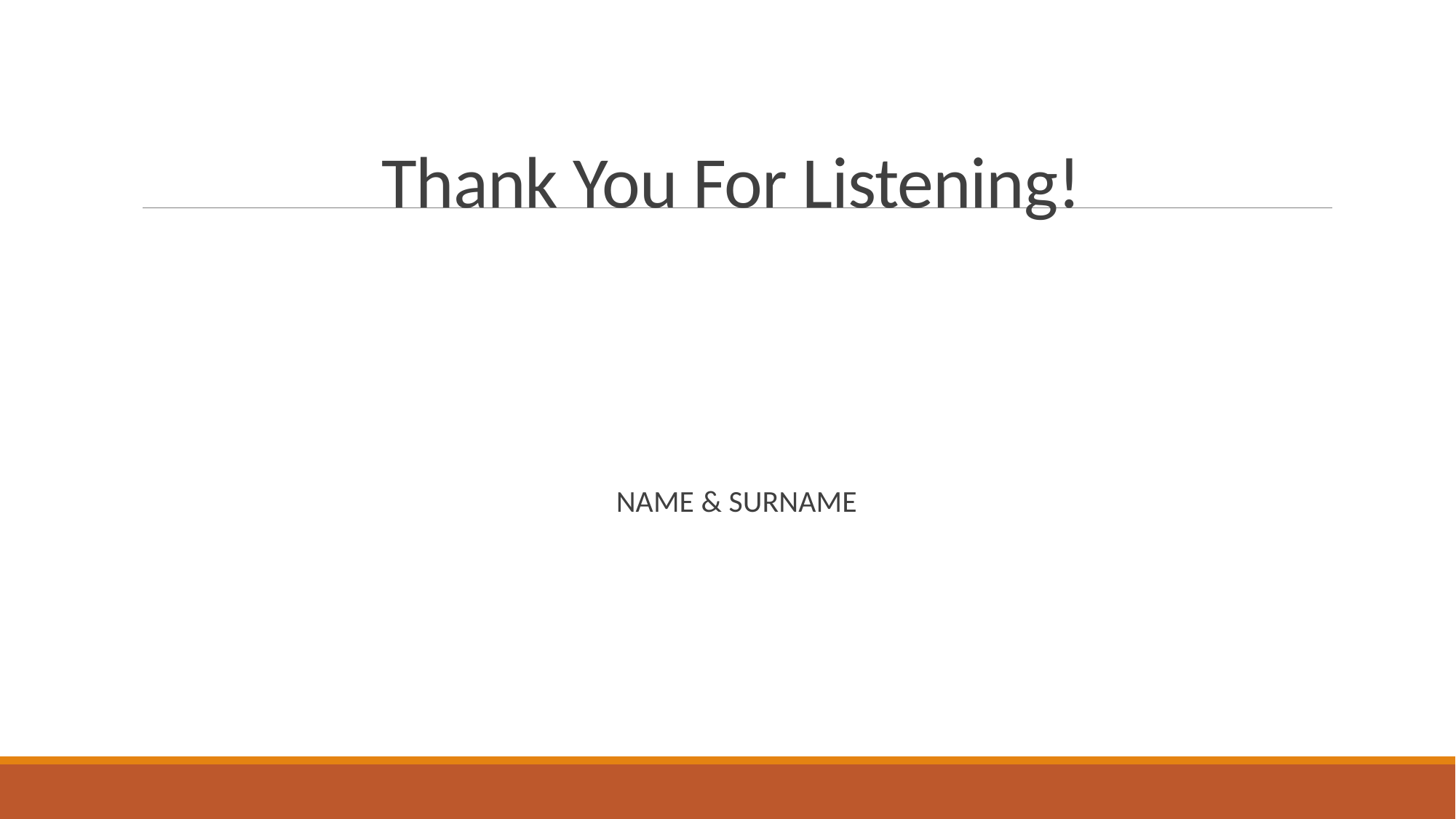

# Thank You For Listening!
NAME & SURNAME